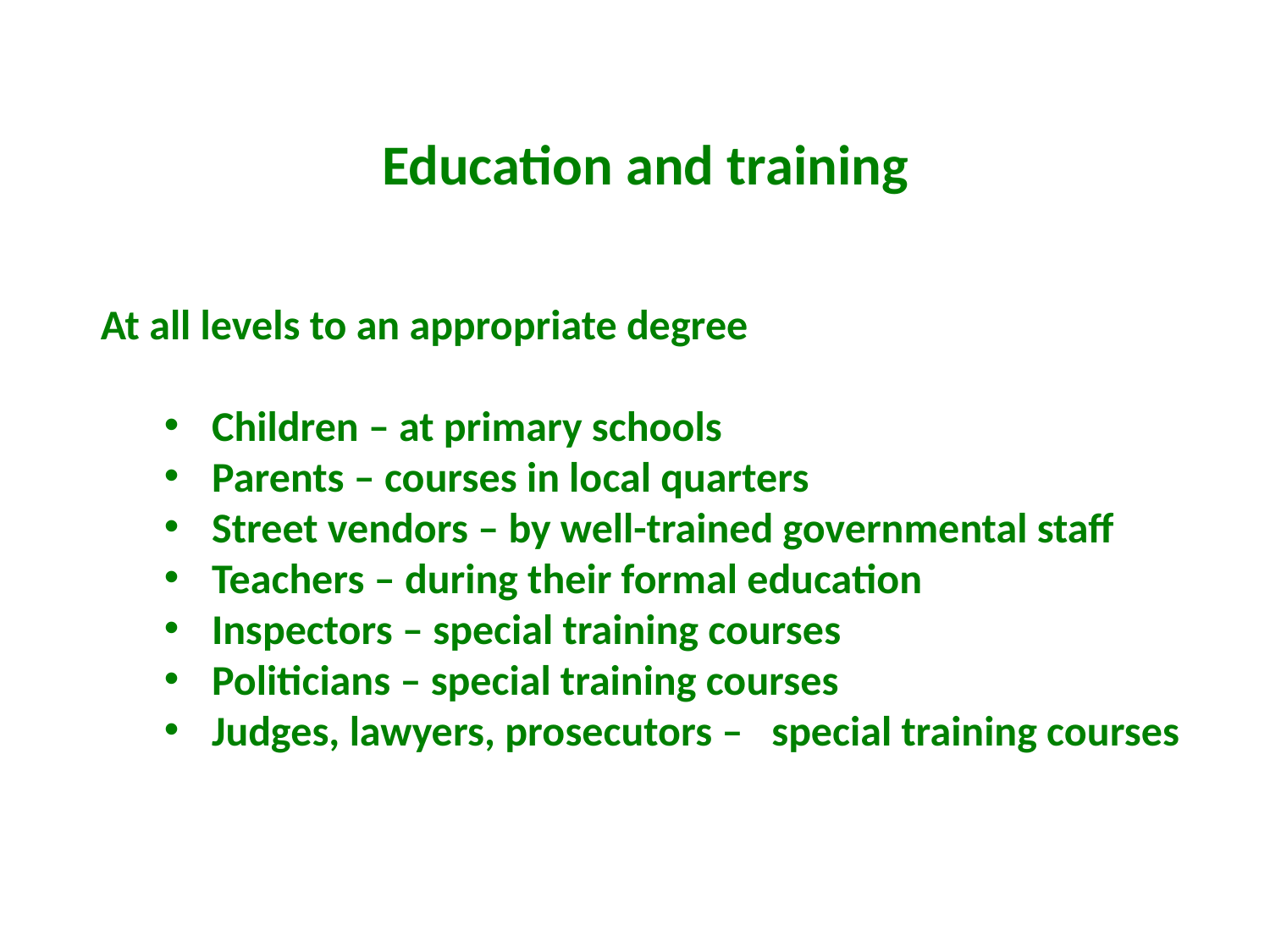

Education and training

At all levels to an appropriate degree

Children – at primary schools
Parents – courses in local quarters
Street vendors – by well-trained governmental staff
Teachers – during their formal education
Inspectors – special training courses
Politicians – special training courses
Judges, lawyers, prosecutors –   special training courses